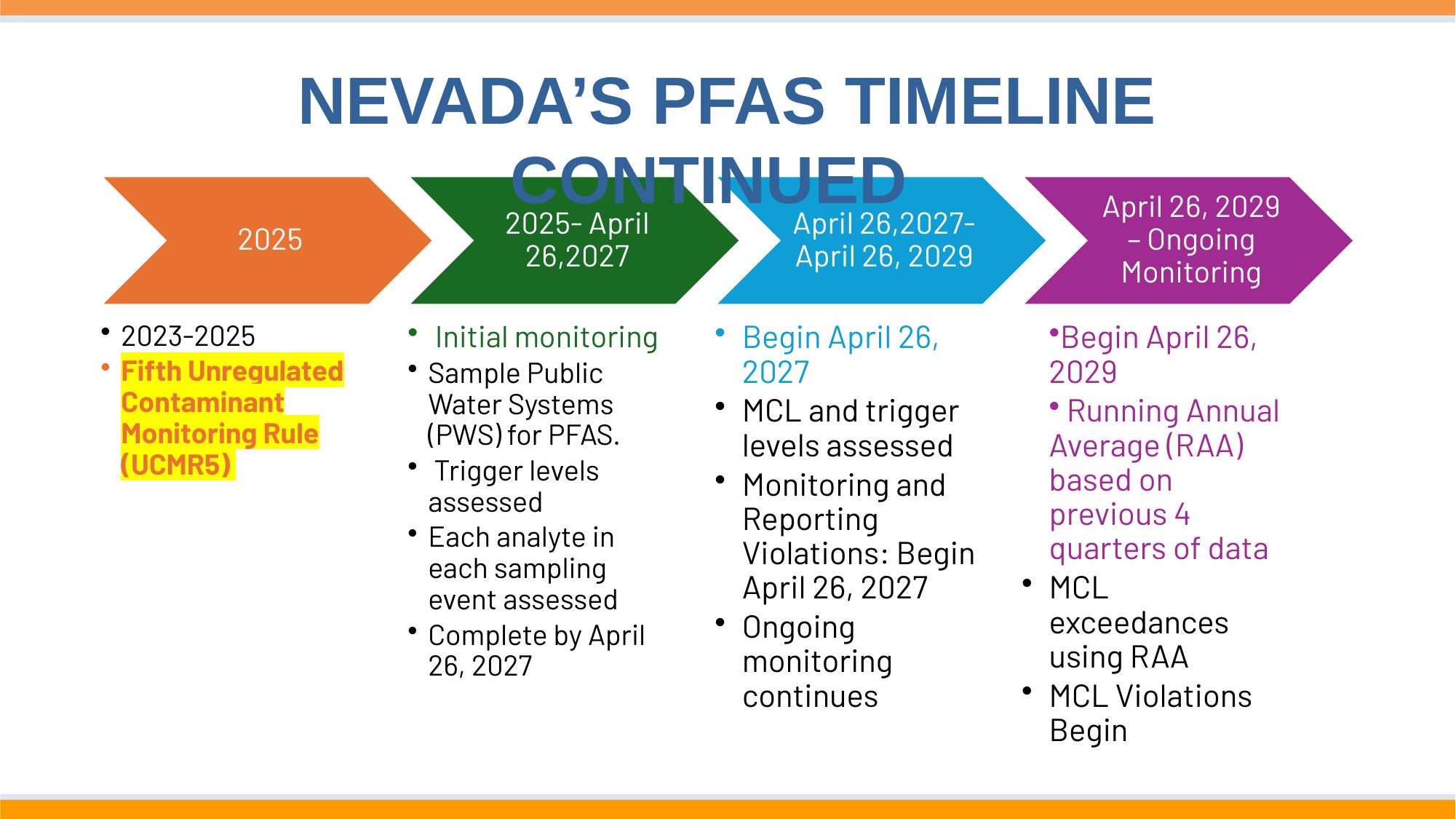

Nevada’s PFAS Timeline Continued
2025
2023-2025
Fifth Unregulated Contaminant Monitoring Rule (UCMR5)
2025- April 26,2027
Initial monitoring
Sample Public Water Systems (PWS) for PFAS.
 Trigger levels assessed
Each analyte in each sampling event assessed
Complete by April 26, 2027
April 26,2027-April 26, 2029
Begin April 26, 2027
MCL and trigger levels assessed
Monitoring and Reporting Violations: Begin April 26, 2027
Ongoing monitoring continues
April 26, 2029 – Ongoing Monitoring
Begin April 26, 2029
 Running Annual Average (RAA) based on previous 4 quarters of data
MCL exceedances using RAA
MCL Violations Begin